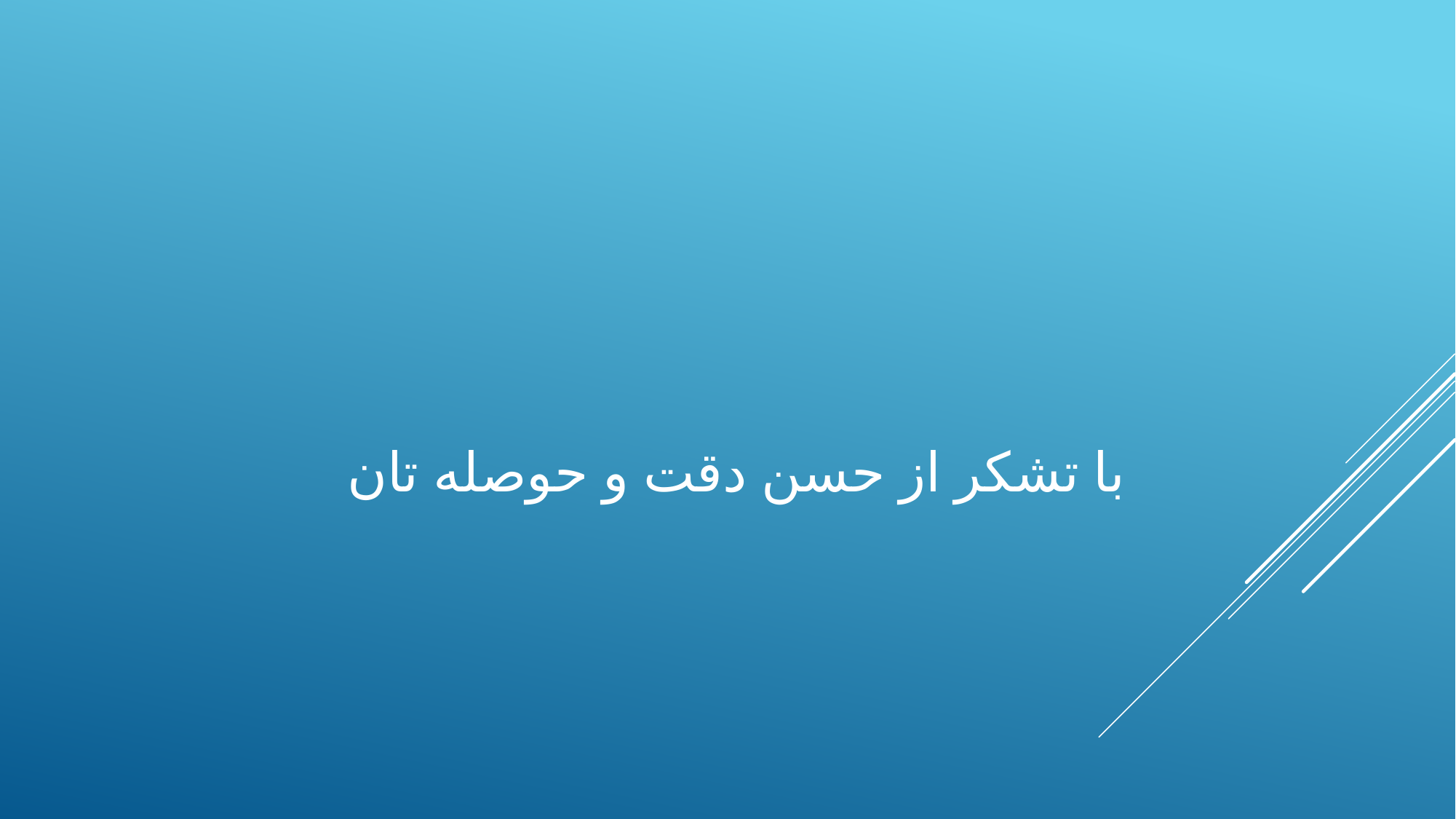

# با تشکر از حسن دقت و حوصله تان